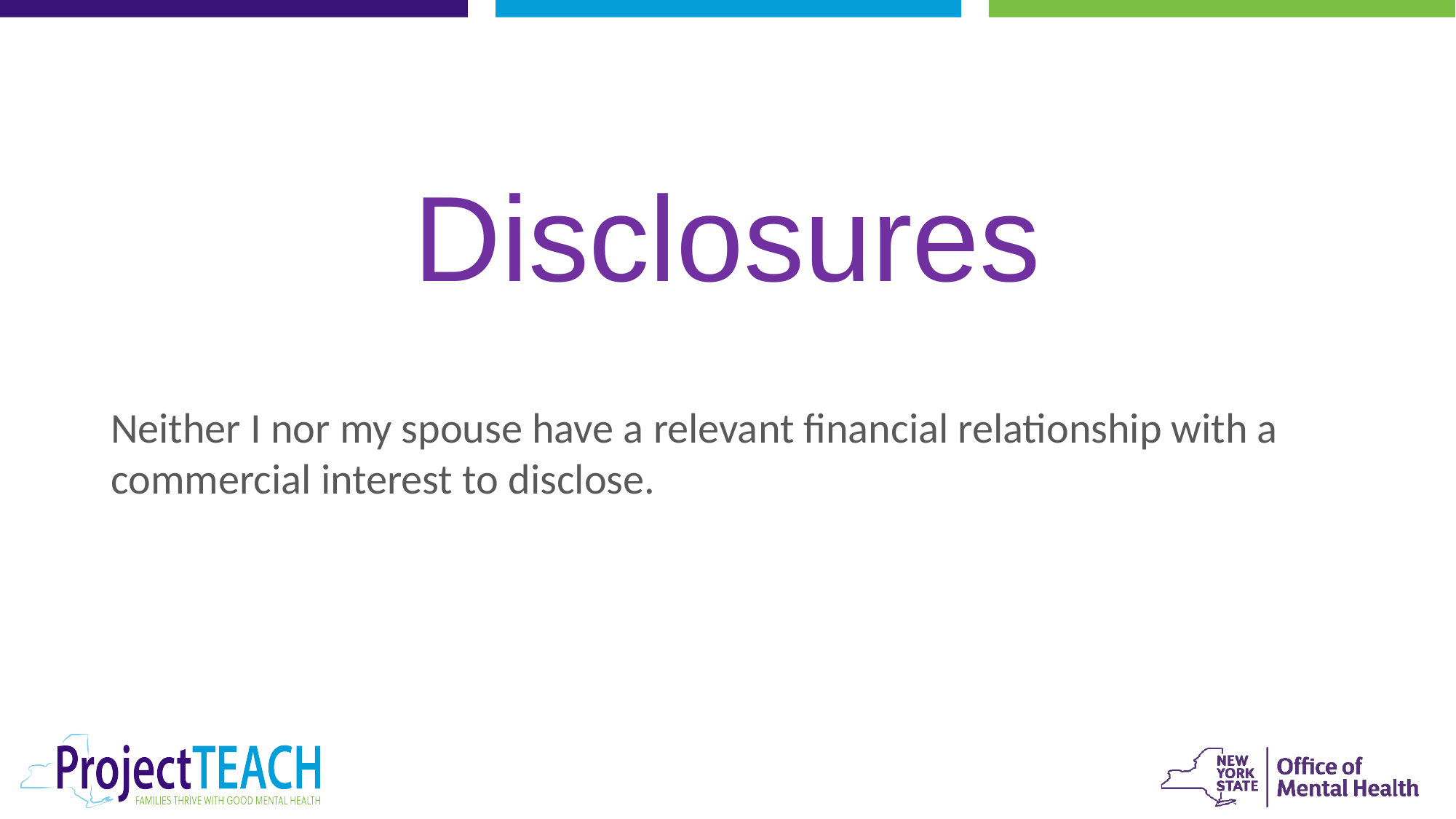

#
Disclosures
Neither I nor my spouse have a relevant financial relationship with a commercial interest to disclose.